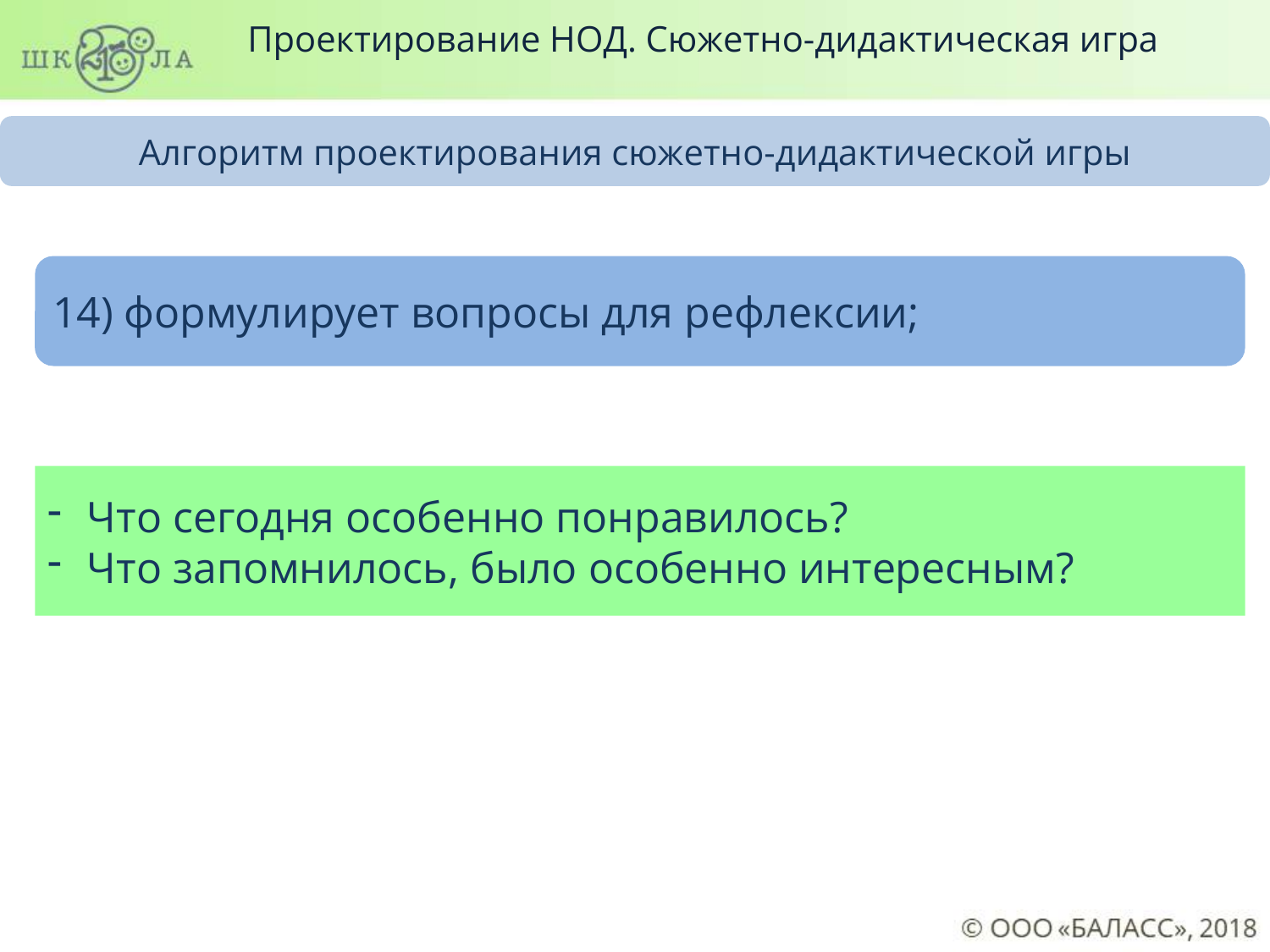

Проектирование НОД. Сюжетно-дидактическая игра
Алгоритм проектирования сюжетно-дидактической игры
14) формулирует вопросы для рефлексии;
Что сегодня особенно понравилось?
Что запомнилось, было особенно интересным?